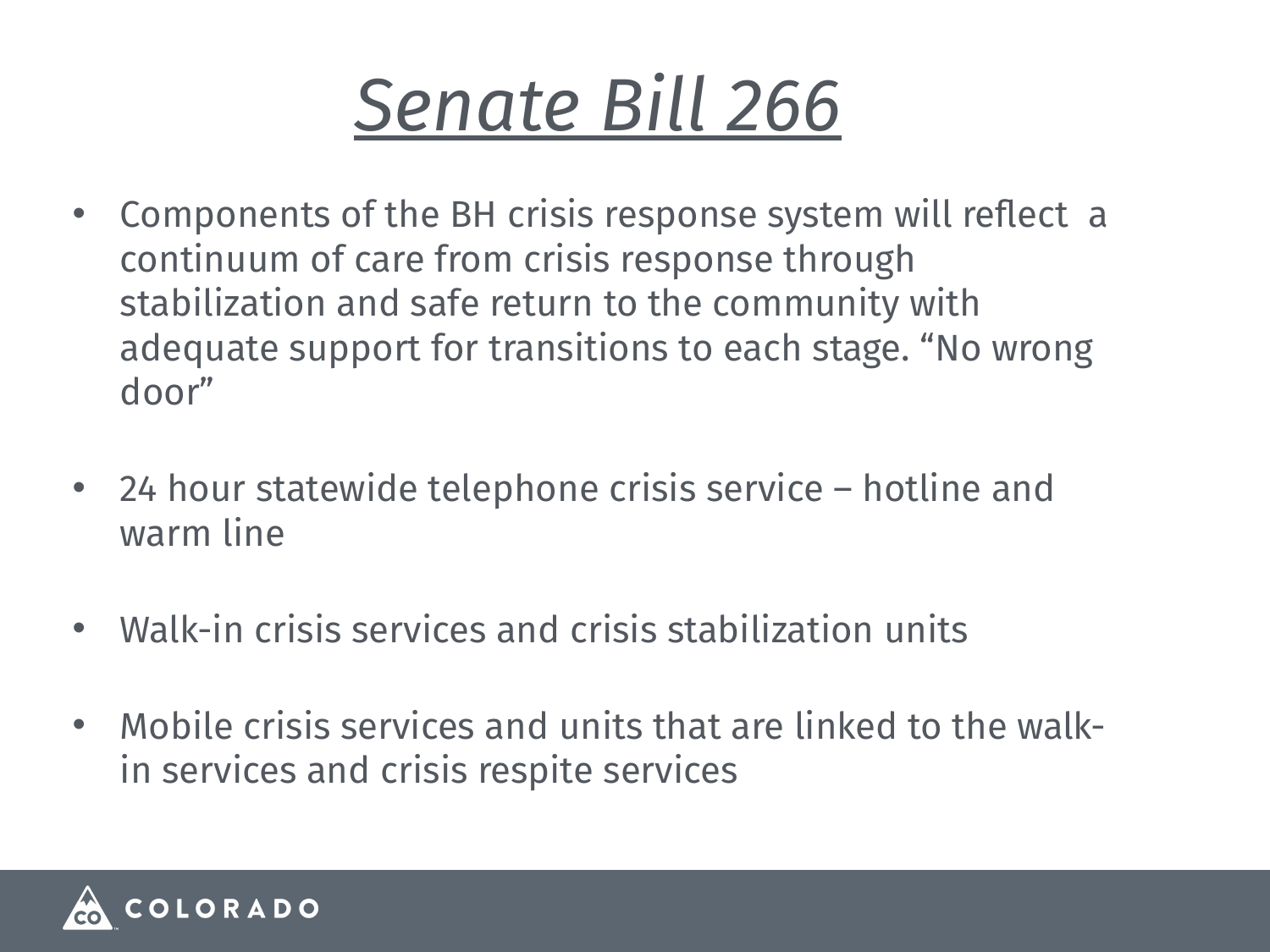

# Senate Bill 266
Components of the BH crisis response system will reflect  a continuum of care from crisis response through stabilization and safe return to the community with adequate support for transitions to each stage. “No wrong door”
24 hour statewide telephone crisis service – hotline and warm line
Walk-in crisis services and crisis stabilization units
Mobile crisis services and units that are linked to the walk-in services and crisis respite services